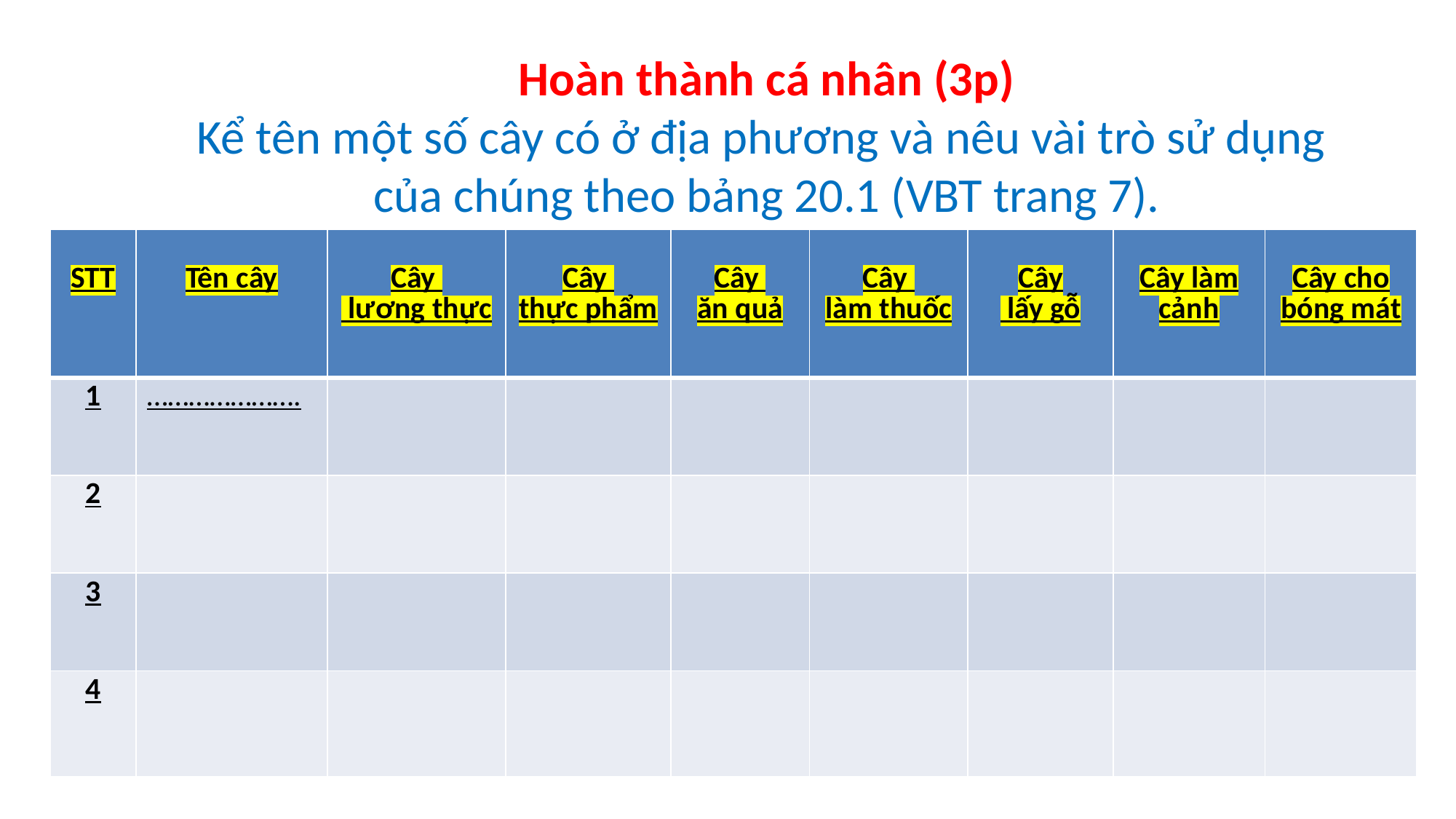

Hoàn thành cá nhân (3p)
Kể tên một số cây có ở địa phương và nêu vài trò sử dụng
của chúng theo bảng 20.1 (VBT trang 7).
| STT | Tên cây | Cây lương thực | Cây thực phẩm | Cây ăn quả | Cây làm thuốc | Cây lấy gỗ | Cây làm cảnh | Cây cho bóng mát |
| --- | --- | --- | --- | --- | --- | --- | --- | --- |
| 1 | …………………. |  |  |  |  |  |  |  |
| 2 |  |  |  |  |  |  |  |  |
| 3 |  |  |  |  |  |  |  |  |
| 4 |  |  |  |  |  |  |  |  |